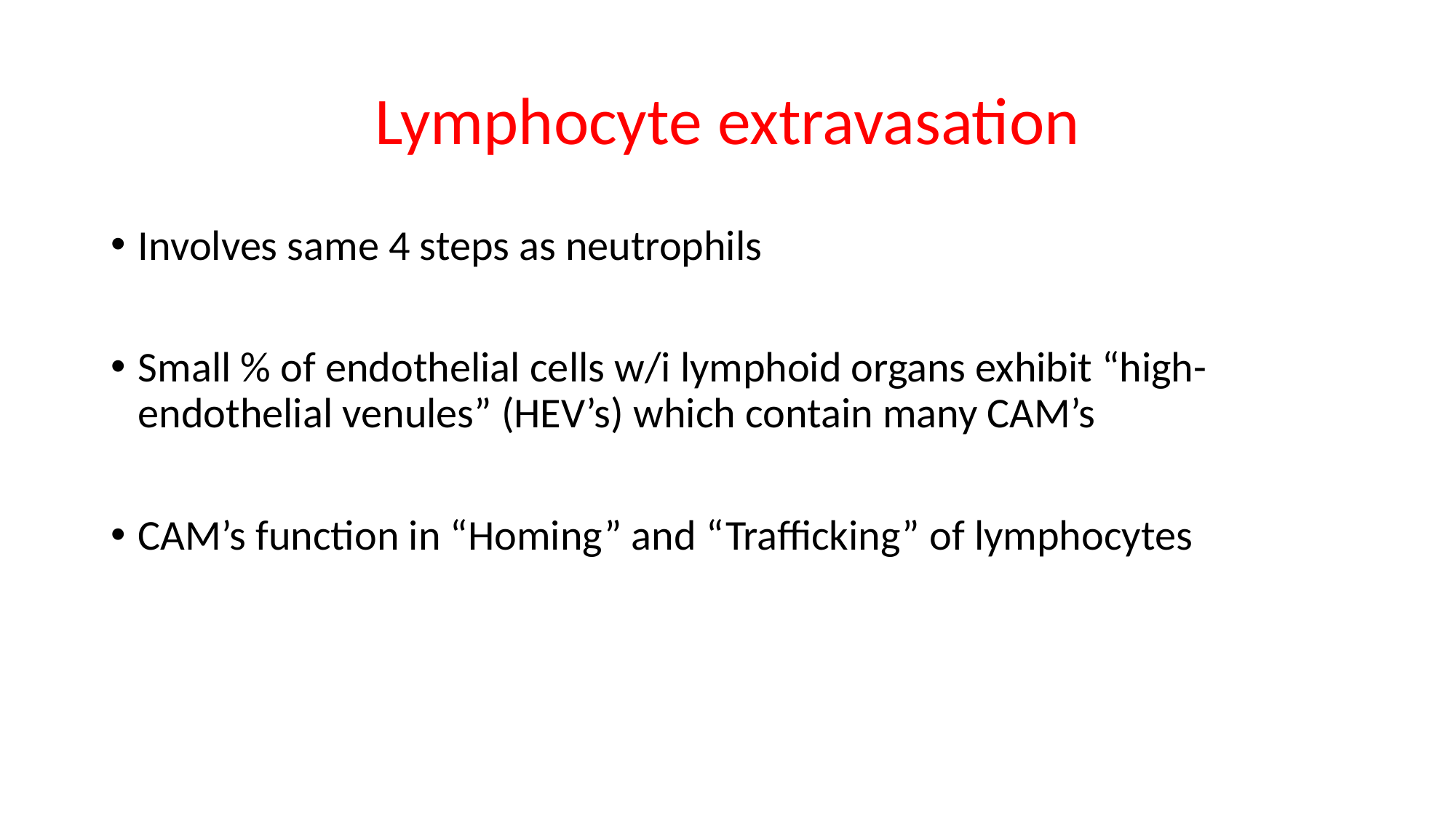

# Lymphocyte extravasation
Involves same 4 steps as neutrophils

Small % of endothelial cells w/i lymphoid organs exhibit “high-endothelial venules” (HEV’s) which contain many CAM’s

CAM’s function in “Homing” and “Trafficking” of lymphocytes